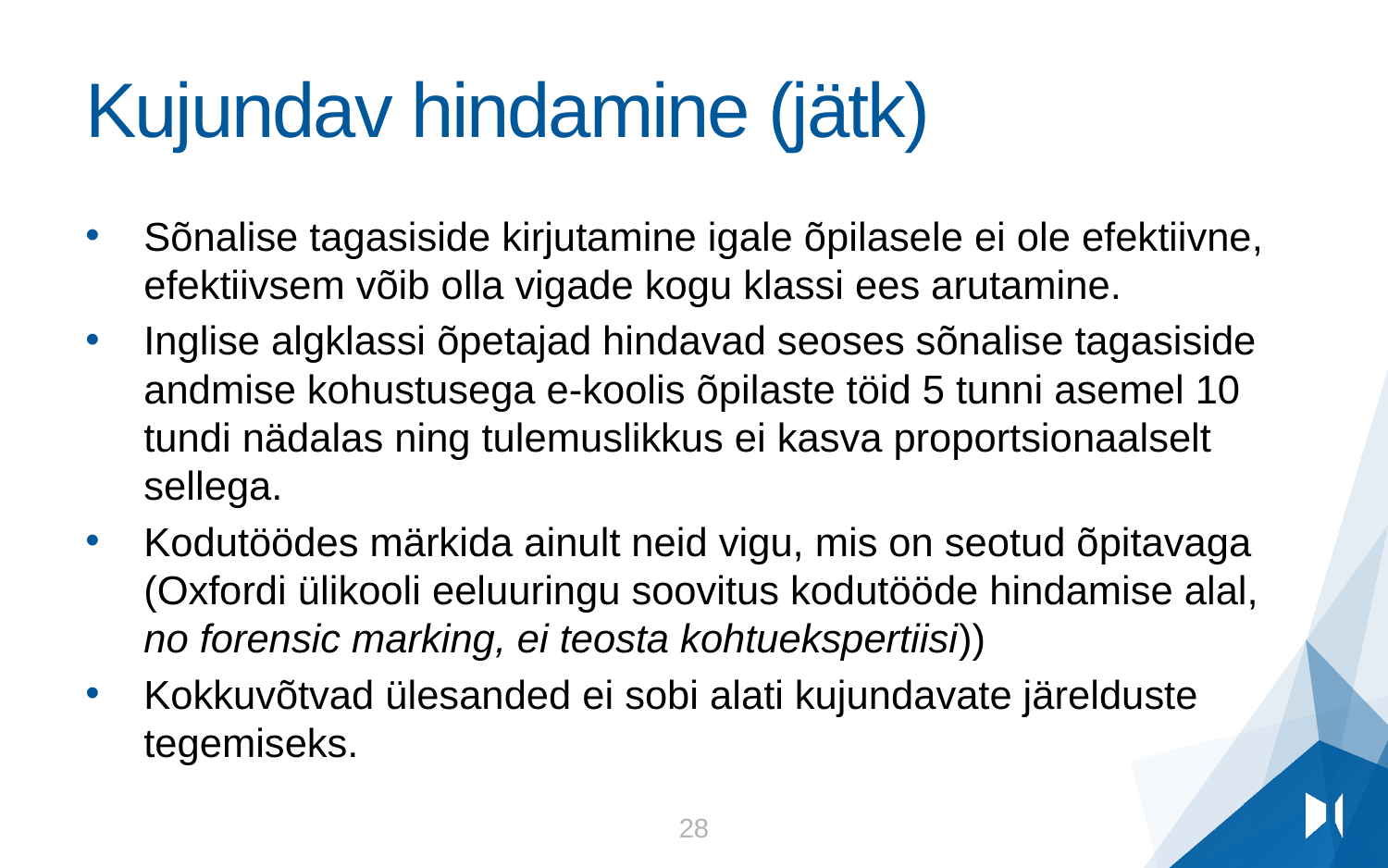

# Kujundav hindamine (jätk)
Sõnalise tagasiside kirjutamine igale õpilasele ei ole efektiivne, efektiivsem võib olla vigade kogu klassi ees arutamine.
Inglise algklassi õpetajad hindavad seoses sõnalise tagasiside andmise kohustusega e-koolis õpilaste töid 5 tunni asemel 10 tundi nädalas ning tulemuslikkus ei kasva proportsionaalselt sellega.
Kodutöödes märkida ainult neid vigu, mis on seotud õpitavaga (Oxfordi ülikooli eeluuringu soovitus kodutööde hindamise alal, no forensic marking, ei teosta kohtuekspertiisi))
Kokkuvõtvad ülesanded ei sobi alati kujundavate järelduste tegemiseks.

28